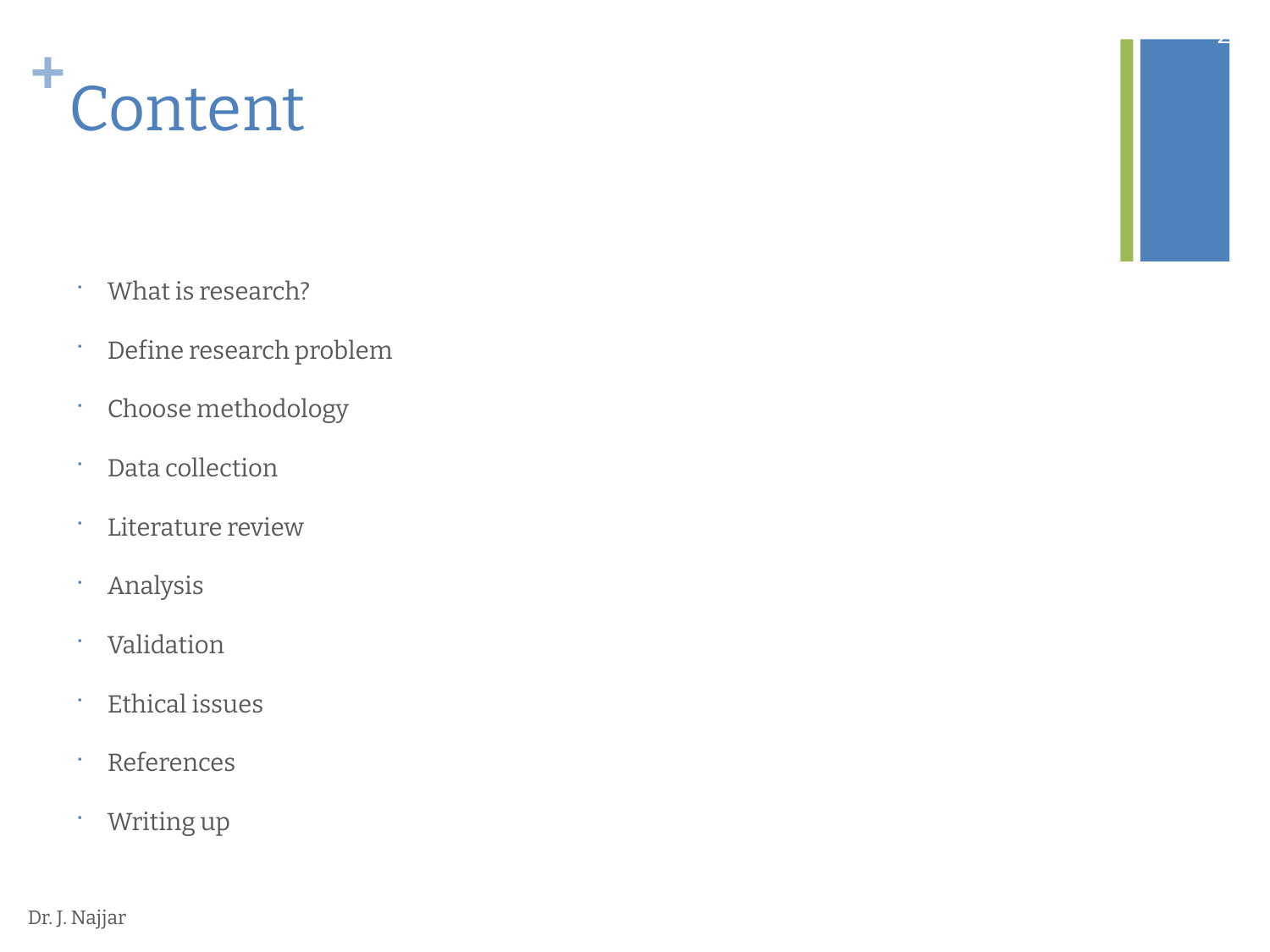

2
# Content
What is research?
Define research problem
Choose methodology
Data collection
Literature review
Analysis
Validation
Ethical issues
References
Writing up
Dr. J. Najjar